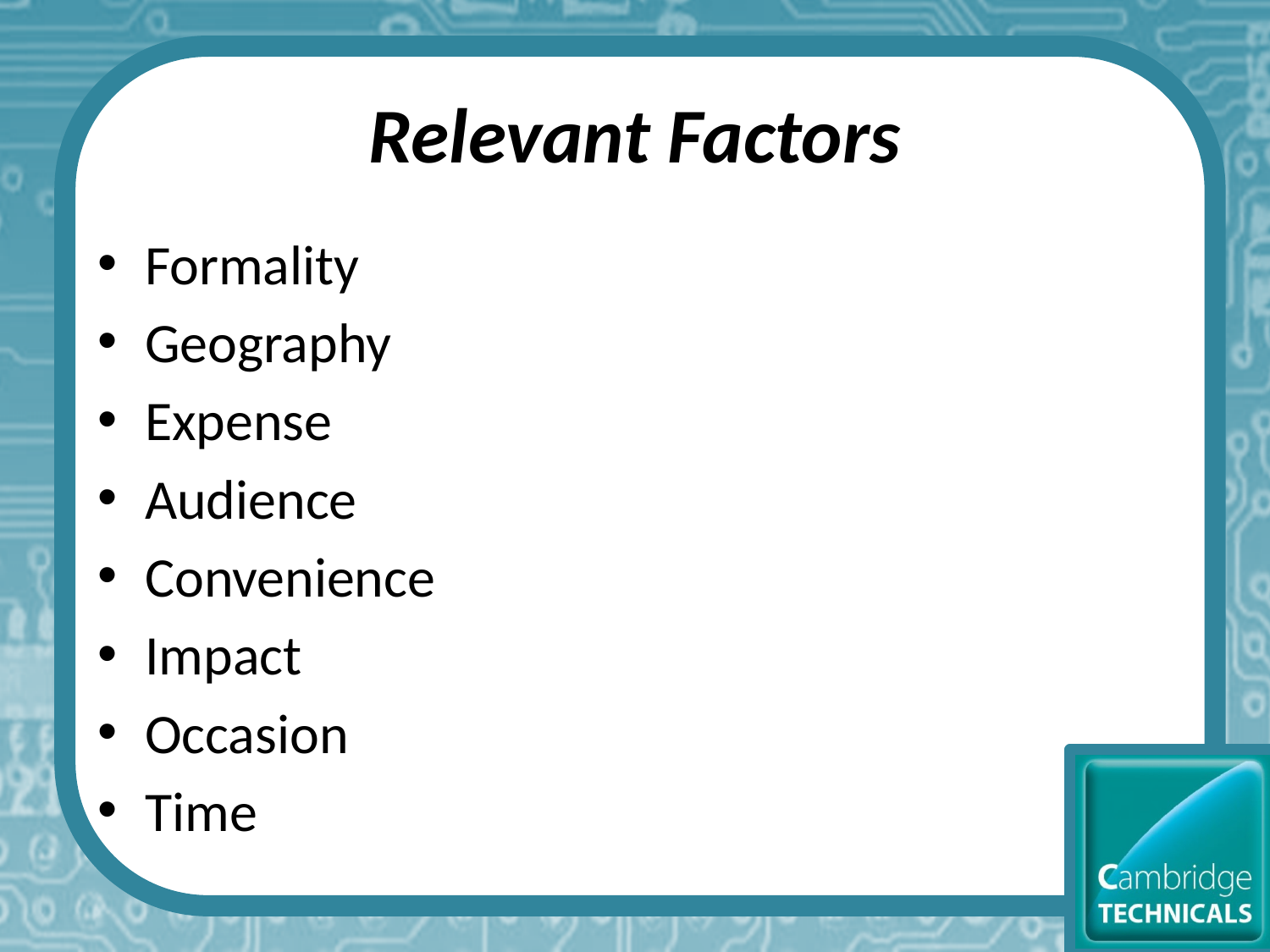

# Relevant Factors
Formality
Geography
Expense
Audience
Convenience
Impact
Occasion
Time